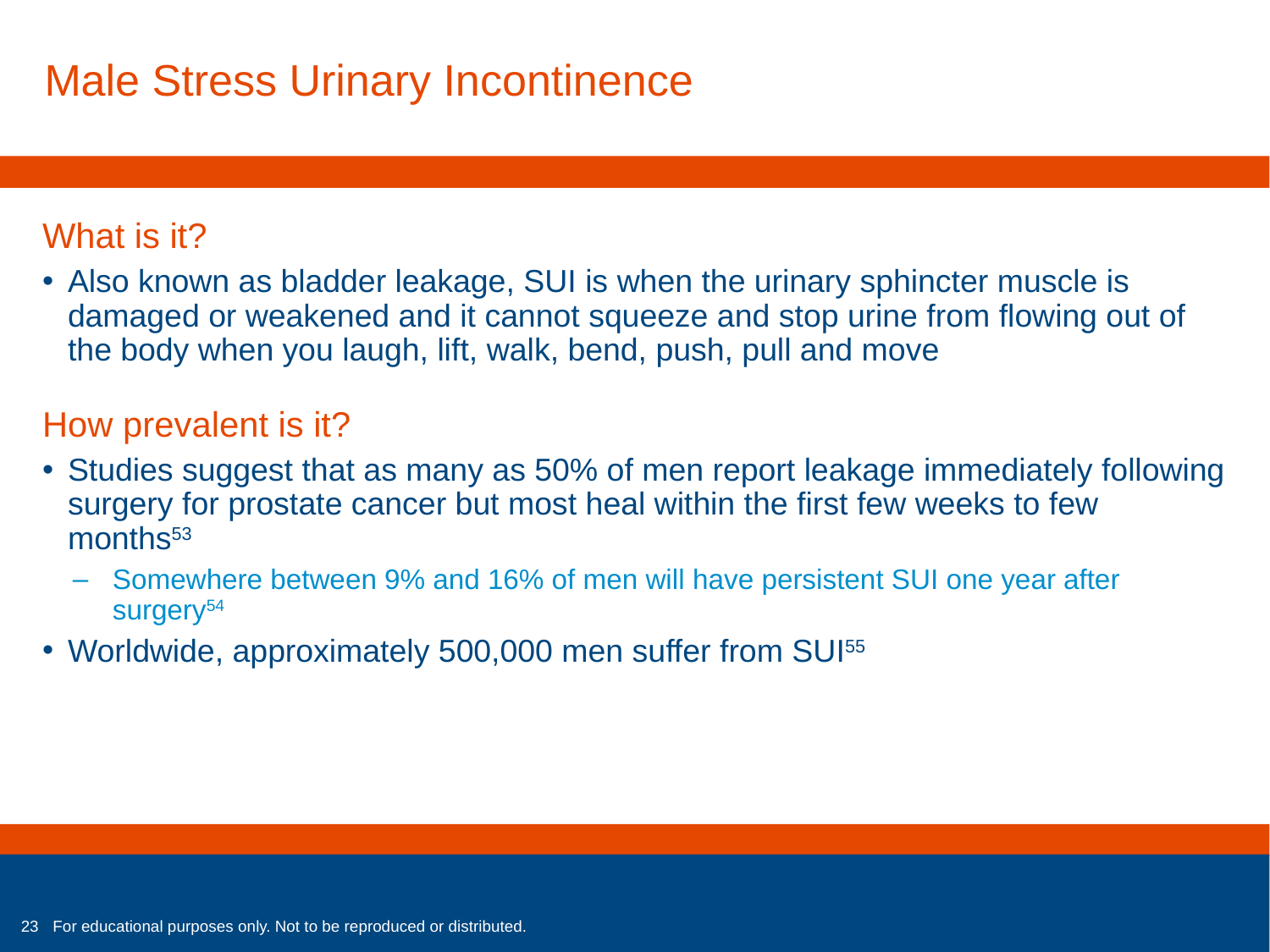

Male Stress Urinary Incontinence
What is it?
Also known as bladder leakage, SUI is when the urinary sphincter muscle is damaged or weakened and it cannot squeeze and stop urine from flowing out of the body when you laugh, lift, walk, bend, push, pull and move
How prevalent is it?
Studies suggest that as many as 50% of men report leakage immediately following surgery for prostate cancer but most heal within the first few weeks to few months53
Somewhere between 9% and 16% of men will have persistent SUI one year after surgery54
Worldwide, approximately 500,000 men suffer from SUI55